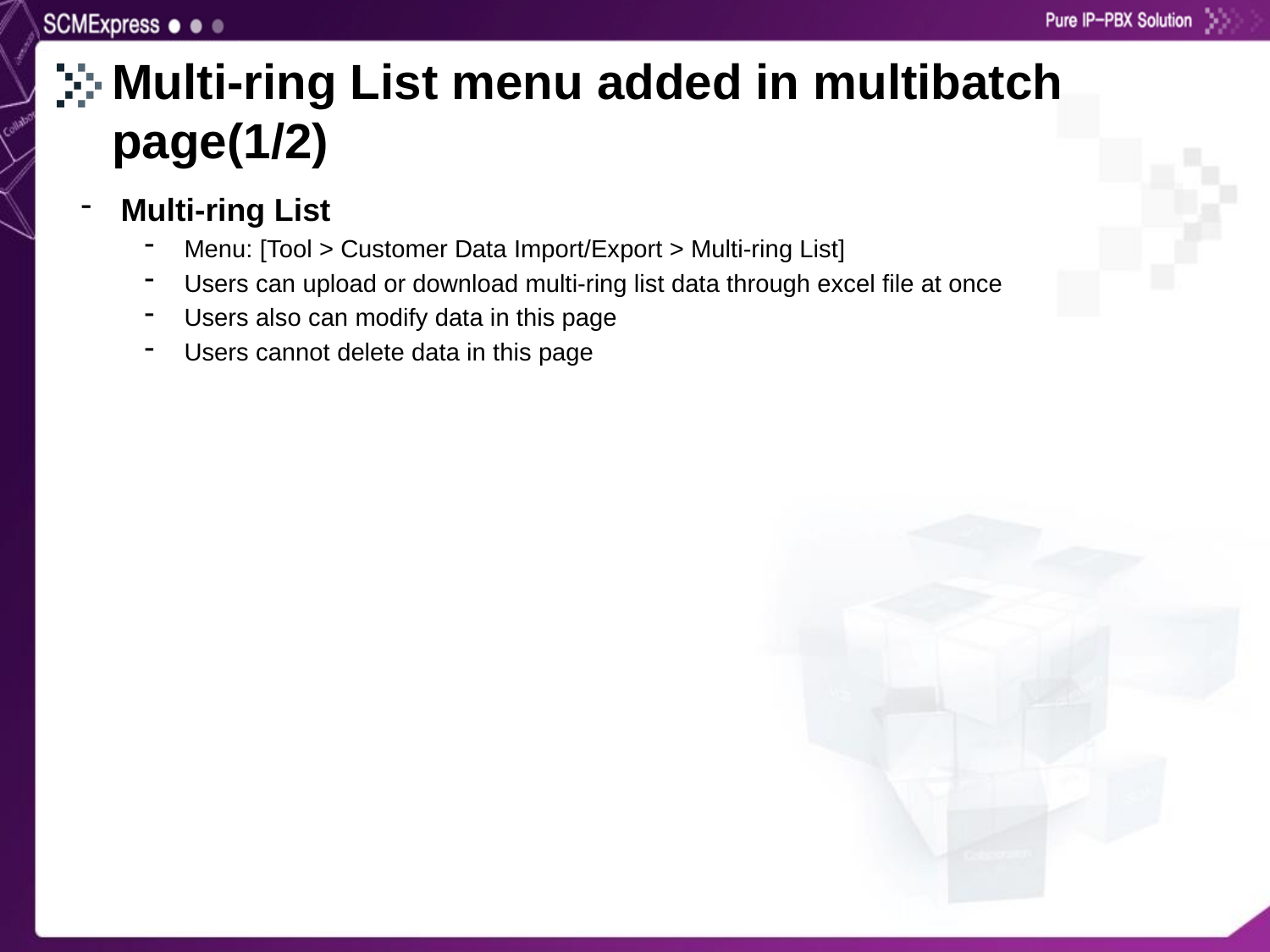

# Multi-ring List menu added in multibatch page(1/2)

Multi-ring List
Menu: [Tool > Customer Data Import/Export > Multi-ring List]
Users can upload or download multi-ring list data through excel file at once
Users also can modify data in this page
Users cannot delete data in this page